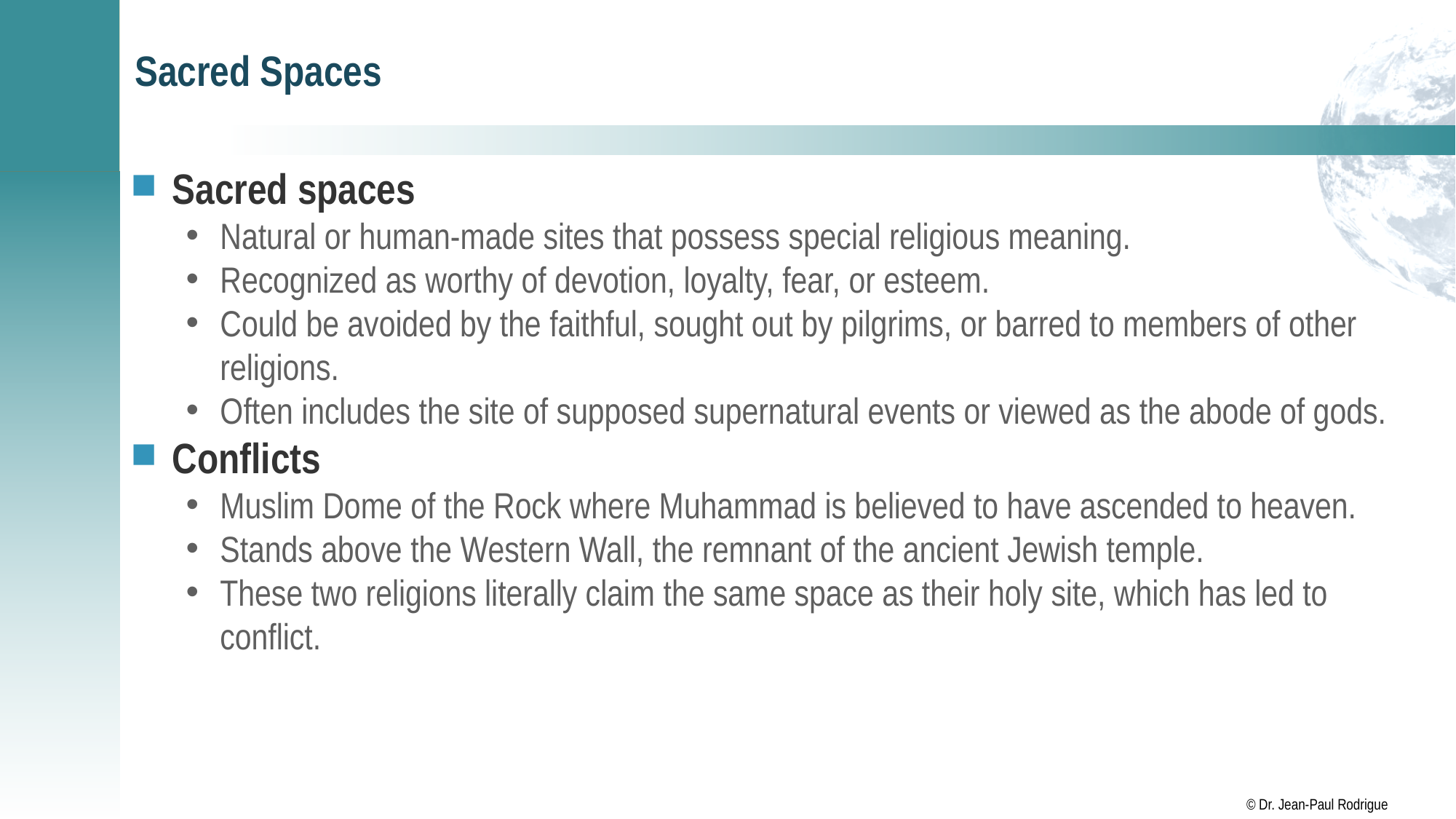

# Sacred Spaces
Sacred spaces
Natural or human-made sites that possess special religious meaning.
Recognized as worthy of devotion, loyalty, fear, or esteem.
Could be avoided by the faithful, sought out by pilgrims, or barred to members of other religions.
Often includes the site of supposed supernatural events or viewed as the abode of gods.
Conflicts
Muslim Dome of the Rock where Muhammad is believed to have ascended to heaven.
Stands above the Western Wall, the remnant of the ancient Jewish temple.
These two religions literally claim the same space as their holy site, which has led to conflict.